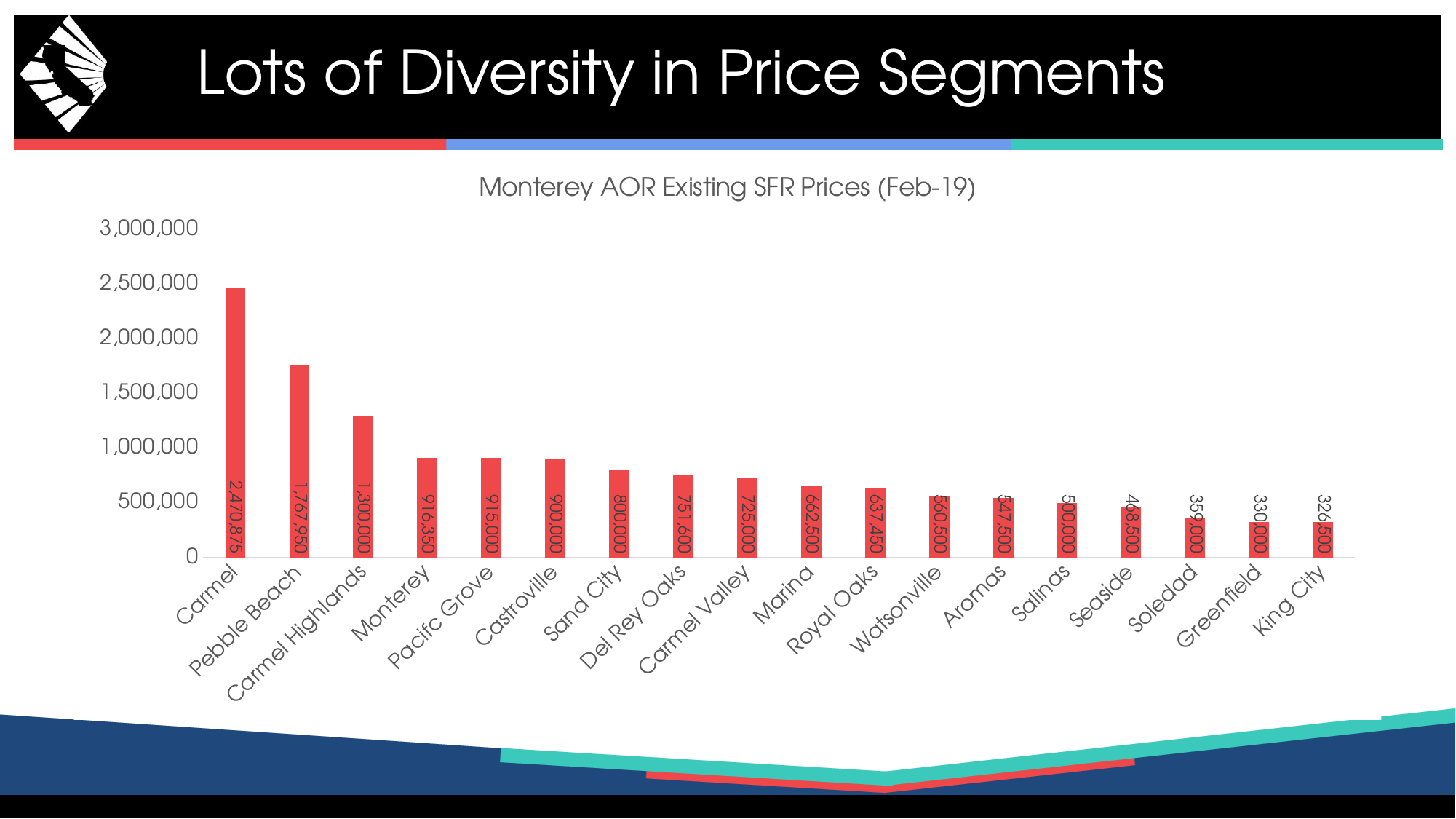

# Lots of Diversity in Price Segments

### Chart: Monterey AOR Existing SFR Prices (Feb-19)

| Category | 2019 |
|---|---|
| Carmel | 2470875.0 |
| Pebble Beach | 1767950.0 |
| Carmel Highlands | 1300000.0 |
| Monterey | 916350.0 |
| Pacifc Grove | 915000.0 |
| Castroville | 900000.0 |
| Sand City | 800000.0 |
| Del Rey Oaks | 751600.0 |
| Carmel Valley | 725000.0 |
| Marina | 662500.0 |
| Royal Oaks | 637450.0 |
| Watsonville | 560500.0 |
| Aromas | 547500.0 |
| Salinas | 500000.0 |
| Seaside | 468500.0 |
| Soledad | 359000.0 |
| Greenfield | 330000.0 |
| King City | 326500.0 |